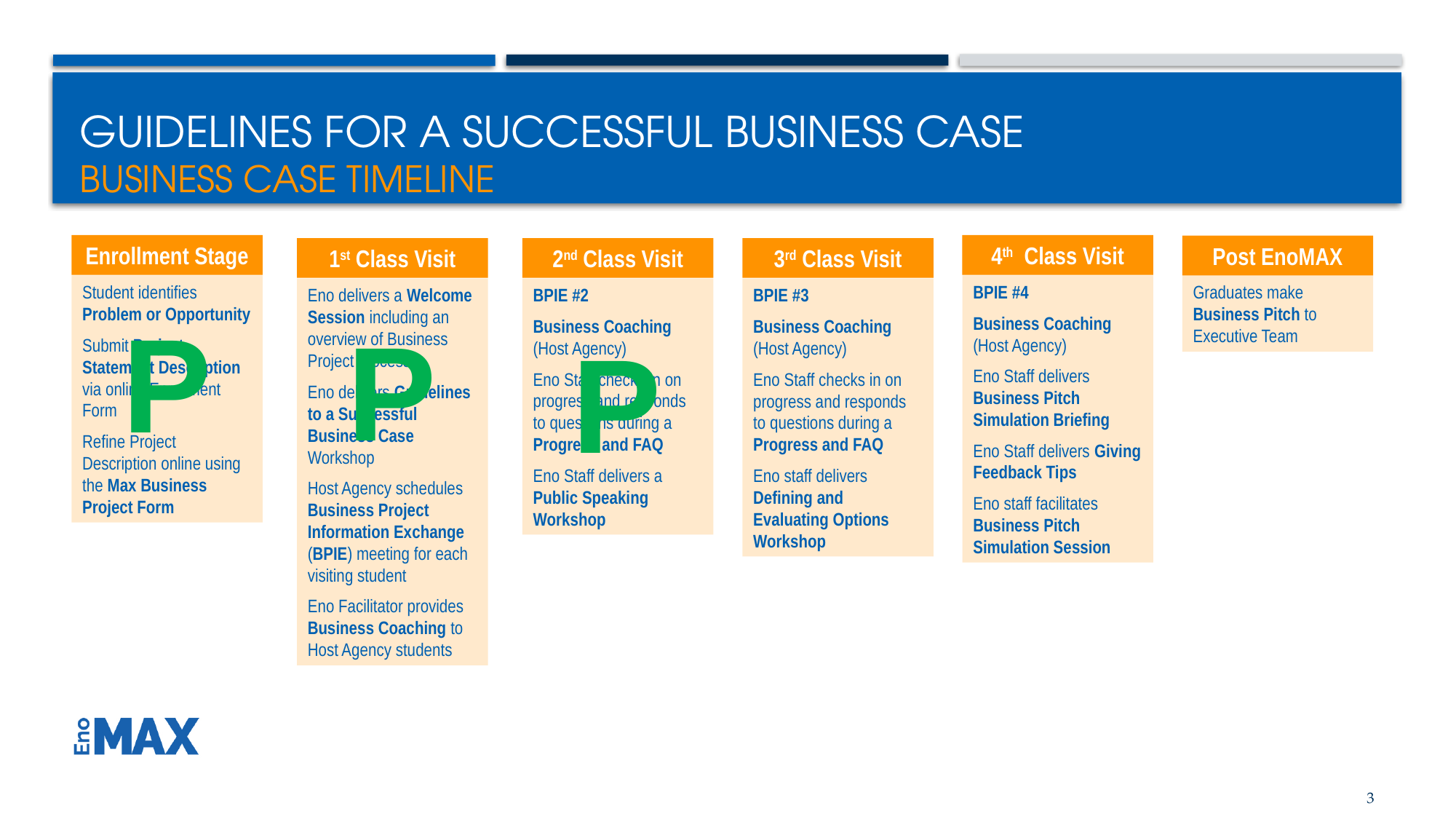

# Guidelines for a Successful Business CASE Business CASE Timeline
Enrollment Stage
4th  Class Visit
Post EnoMAX
1st Class Visit
2nd Class Visit
3rd Class Visit
Student identifies Problem or Opportunity
Submit Project Statement Description via online Enrollment Form
Refine Project Description online using the Max Business Project Form
Graduates make Business Pitch to Executive Team
BPIE #4
Business Coaching (Host Agency)
Eno Staff delivers Business Pitch Simulation Briefing
Eno Staff delivers Giving Feedback Tips
Eno staff facilitates Business Pitch Simulation Session
Eno delivers a Welcome Session including an  overview of Business Project process
Eno delivers Guidelines to a Successful Business Case Workshop
Host Agency schedules Business Project Information Exchange (BPIE) meeting for each visiting student
Eno Facilitator provides Business Coaching to Host Agency students
BPIE #2
Business Coaching (Host Agency)
Eno Staff checks in on progress and responds to questions during a Progress and FAQ
Eno Staff delivers a Public Speaking Workshop
BPIE #3
Business Coaching (Host Agency)
Eno Staff checks in on progress and responds to questions during a Progress and FAQ
Eno staff delivers Defining and Evaluating Options Workshop
P
P
P
3